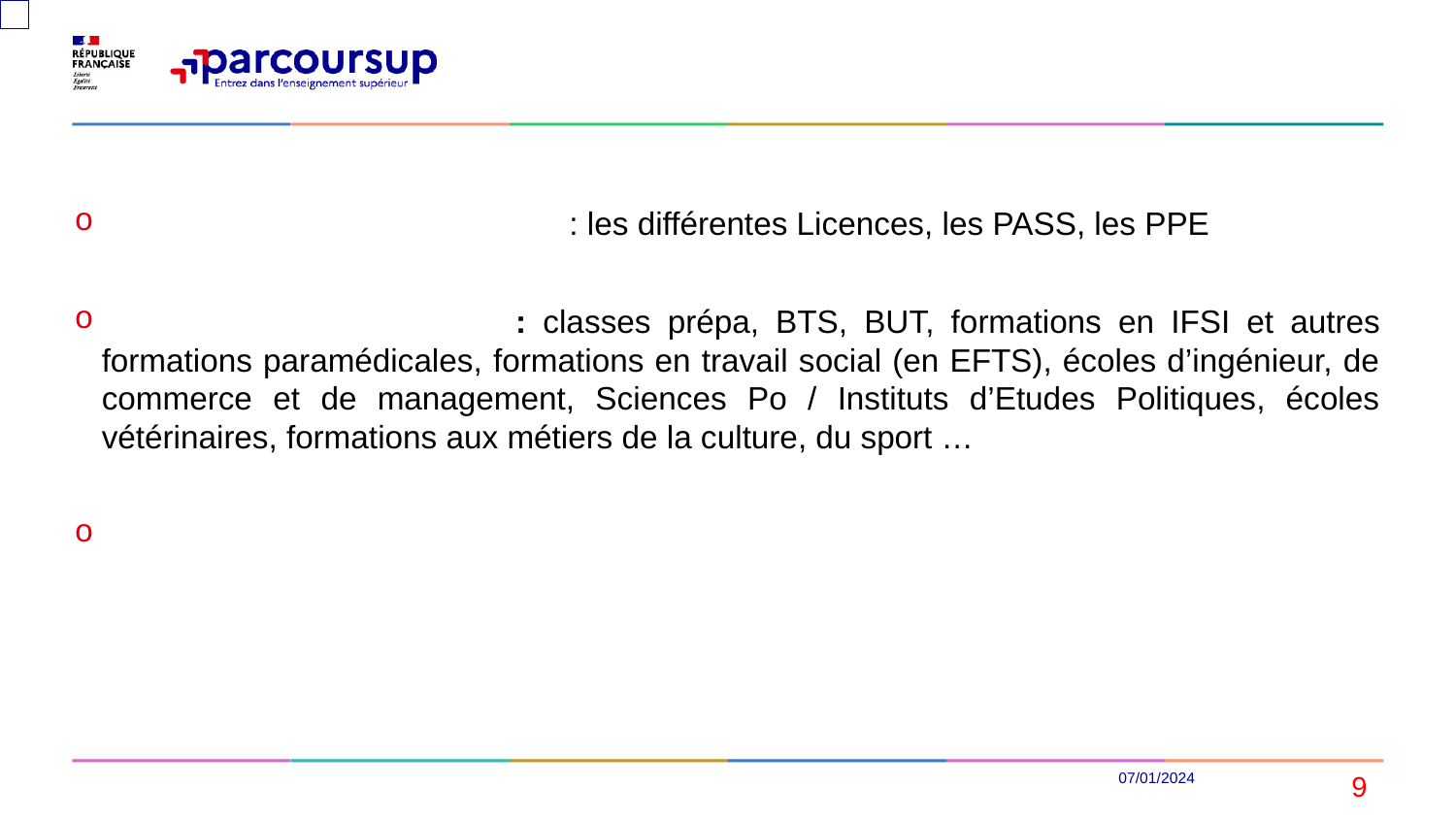

Des formations non-sélectives: les différentes Licences, les PASS, les PPE

Des formations sélectives: classes prépa, BTS, BUT, formations en IFSI et autres formations paramédicales, formations en travail social (en EFTS), écoles d’ingénieur, de commerce et de management, Sciences Po / Instituts d’Etudes Politiques, écoles vétérinaires, formations aux métiers de la culture, du sport …

Des formations en apprentissage

07/01/2024
9